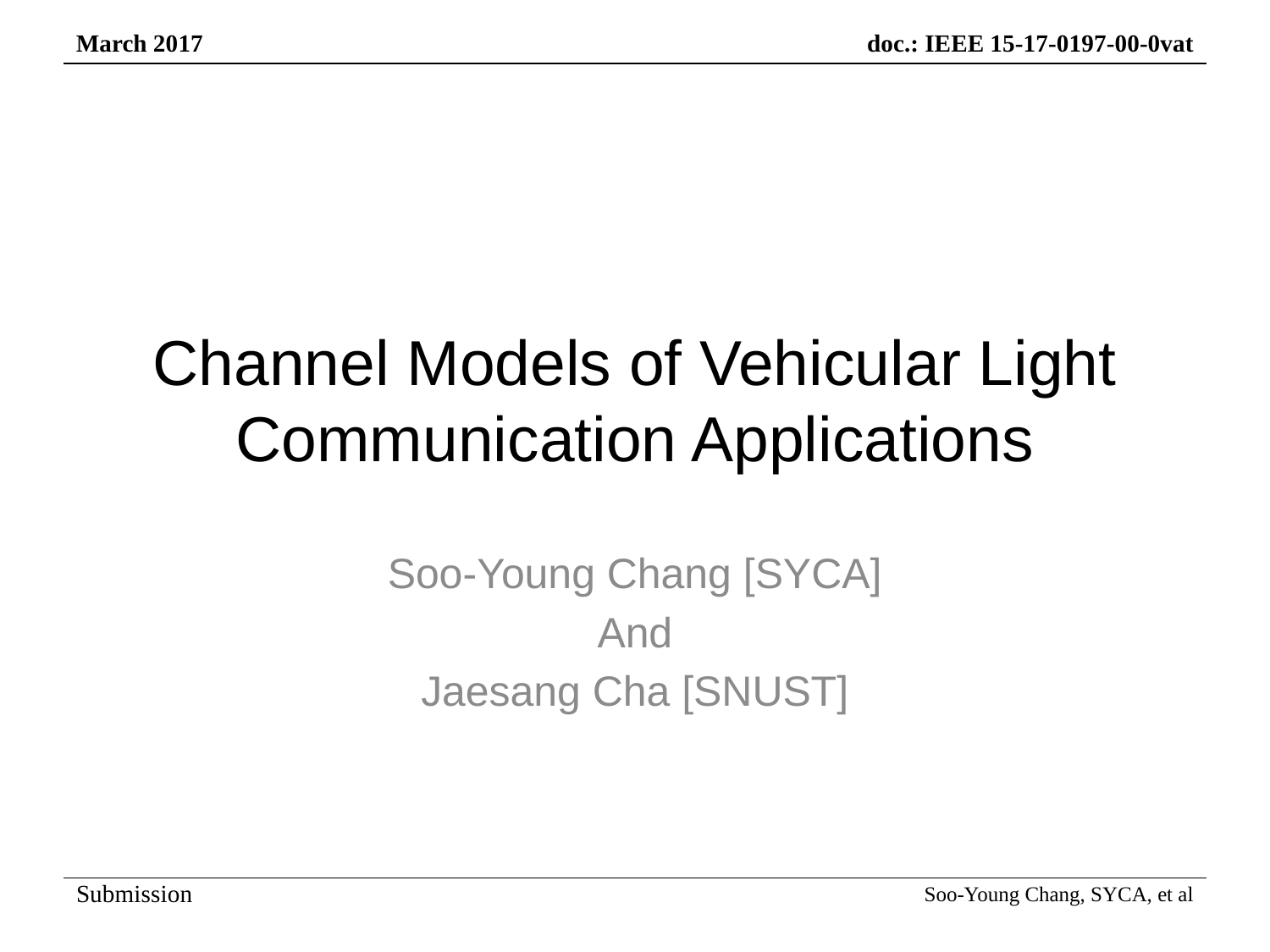

# Channel Models of Vehicular Light Communication Applications
Soo-Young Chang [SYCA]
And
Jaesang Cha [SNUST]